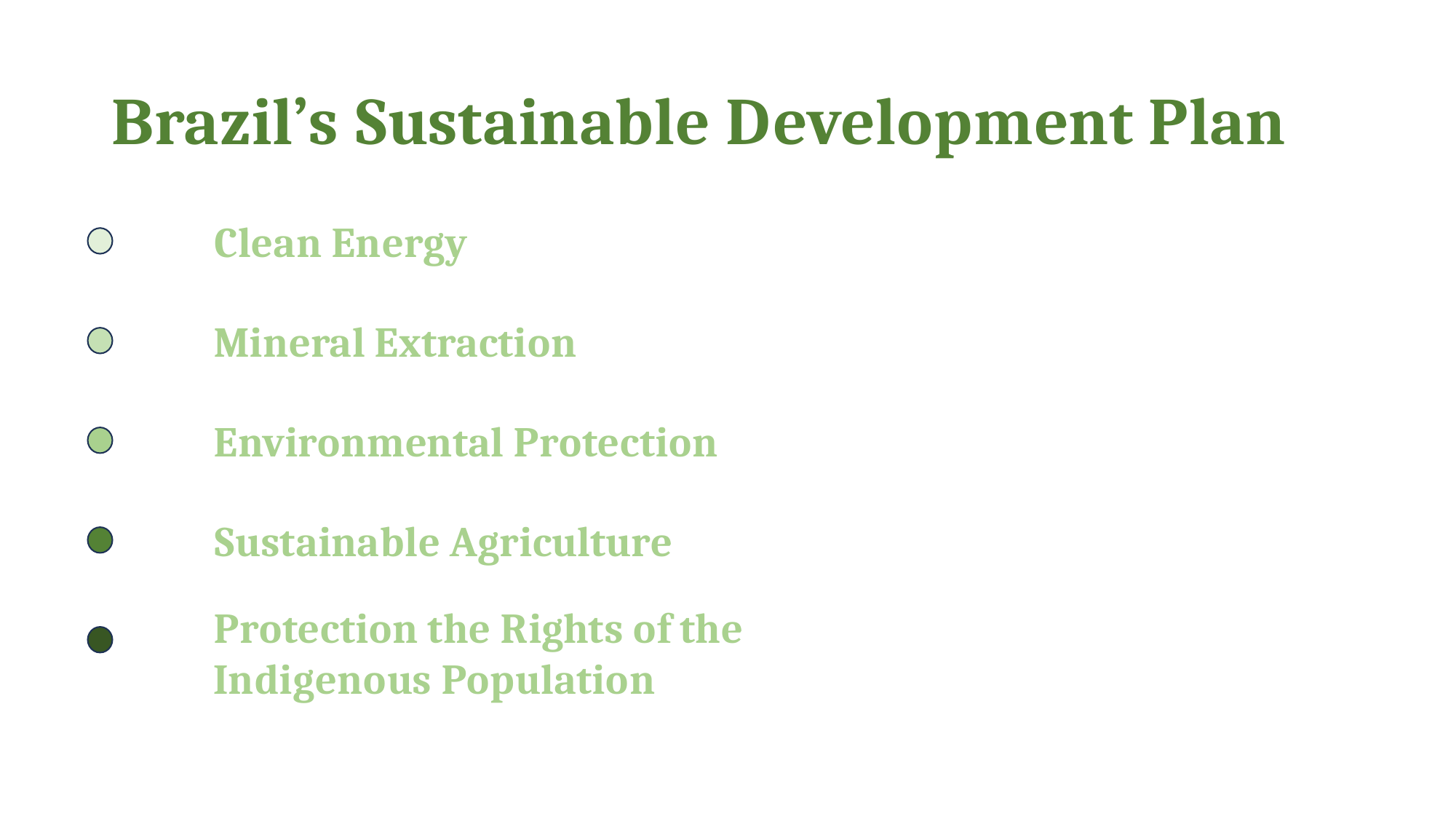

# Brazil’s Sustainable Development Plan
Clean Energy

Mineral Extraction

Environmental Protection

Sustainable Agriculture

Protection the Rights of the Indigenous Population